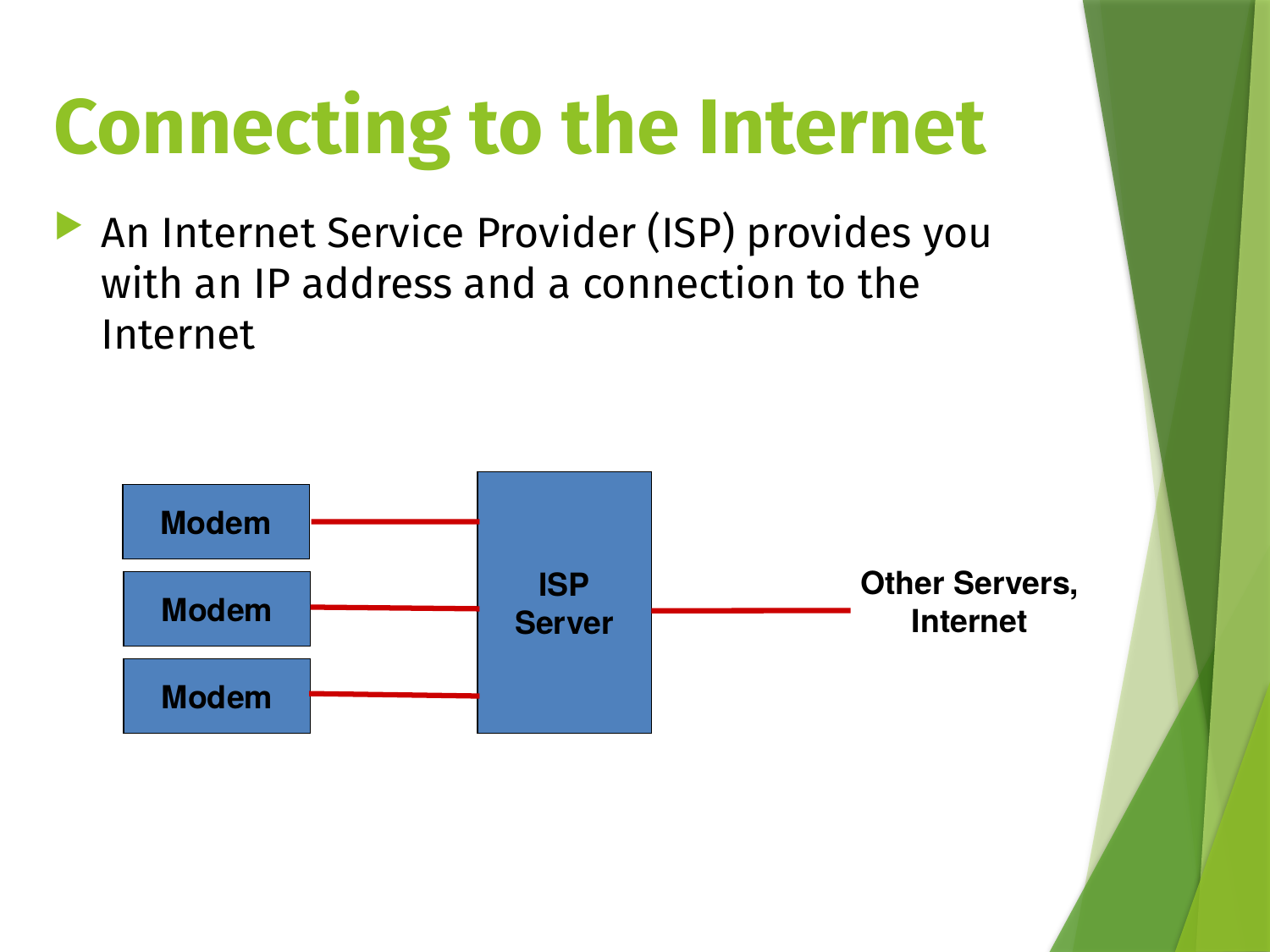

# Connecting to the Internet
An Internet Service Provider (ISP) provides you with an IP address and a connection to the Internet

ISP
Server
Modem

Other Servers,
Internet
Modem

Modem